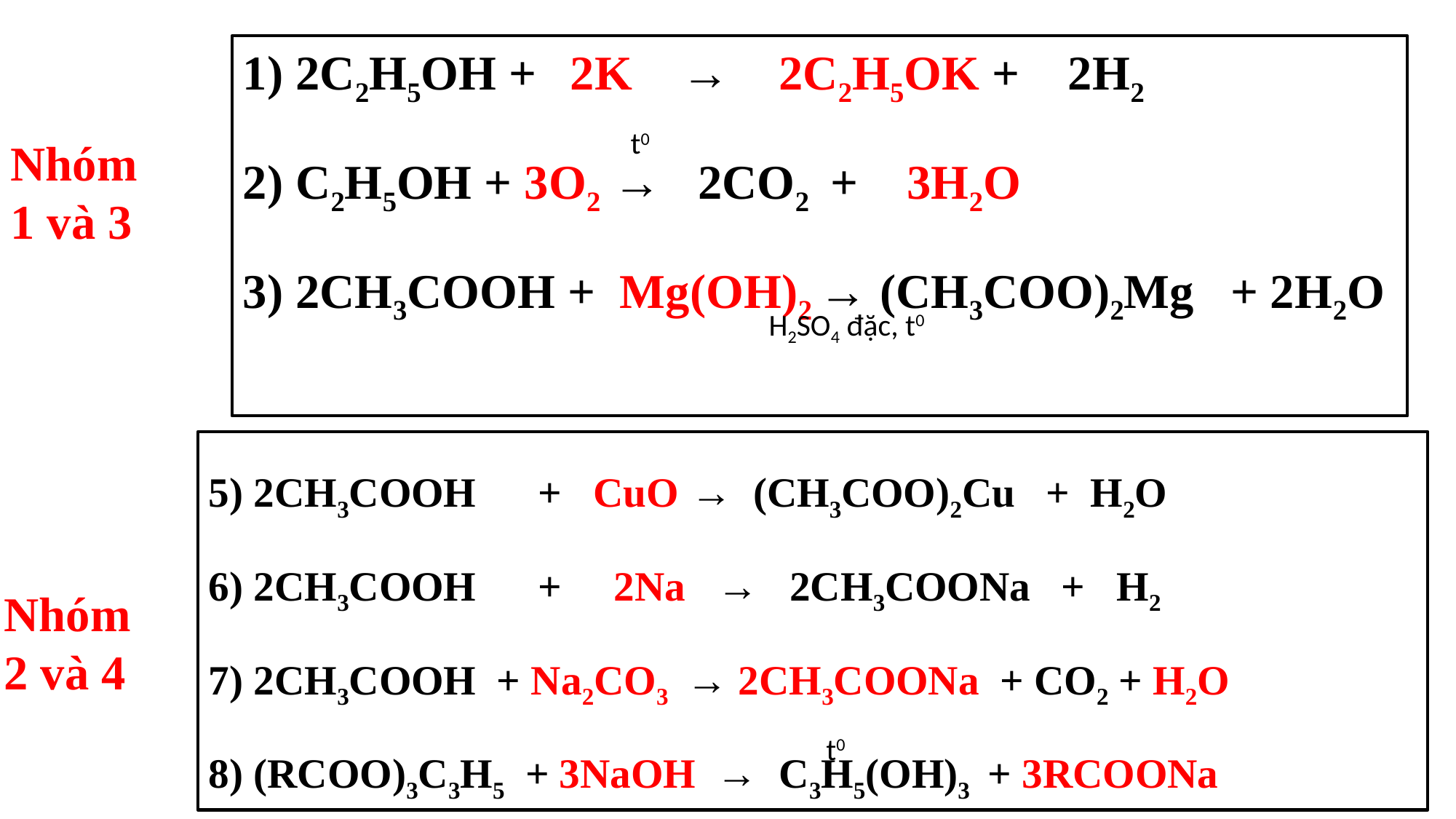

1) 2C2H5OH + 	2K    →    2C2H5OK +    2H2
2) C2H5OH + 3O2 →   2CO2   +    3H2O
3) 2CH3COOH +  Mg(OH)2 → (CH3COO)2Mg   + 2H2O
4) CH3COOH  +  C2H5OH→  CH3COOC2H5   +   H2O
 t0
Nhóm 1 và 3

# H2SO4 đ, t0
 H2SO4 đặc, t0
5) 2CH3COOH      +   CuO  →  (CH3COO)2Cu   +  H2O
6) 2CH3COOH      +     2Na   →   2CH3COONa   +   H2
7) 2CH3COOH  + Na2CO3   → 2CH3COONa  + CO2 + H2O
8) (RCOO)3C3H5  + 3NaOH  →  C3H5(OH)3   + 3RCOONa

Nhóm 2 và 4

 t0
9